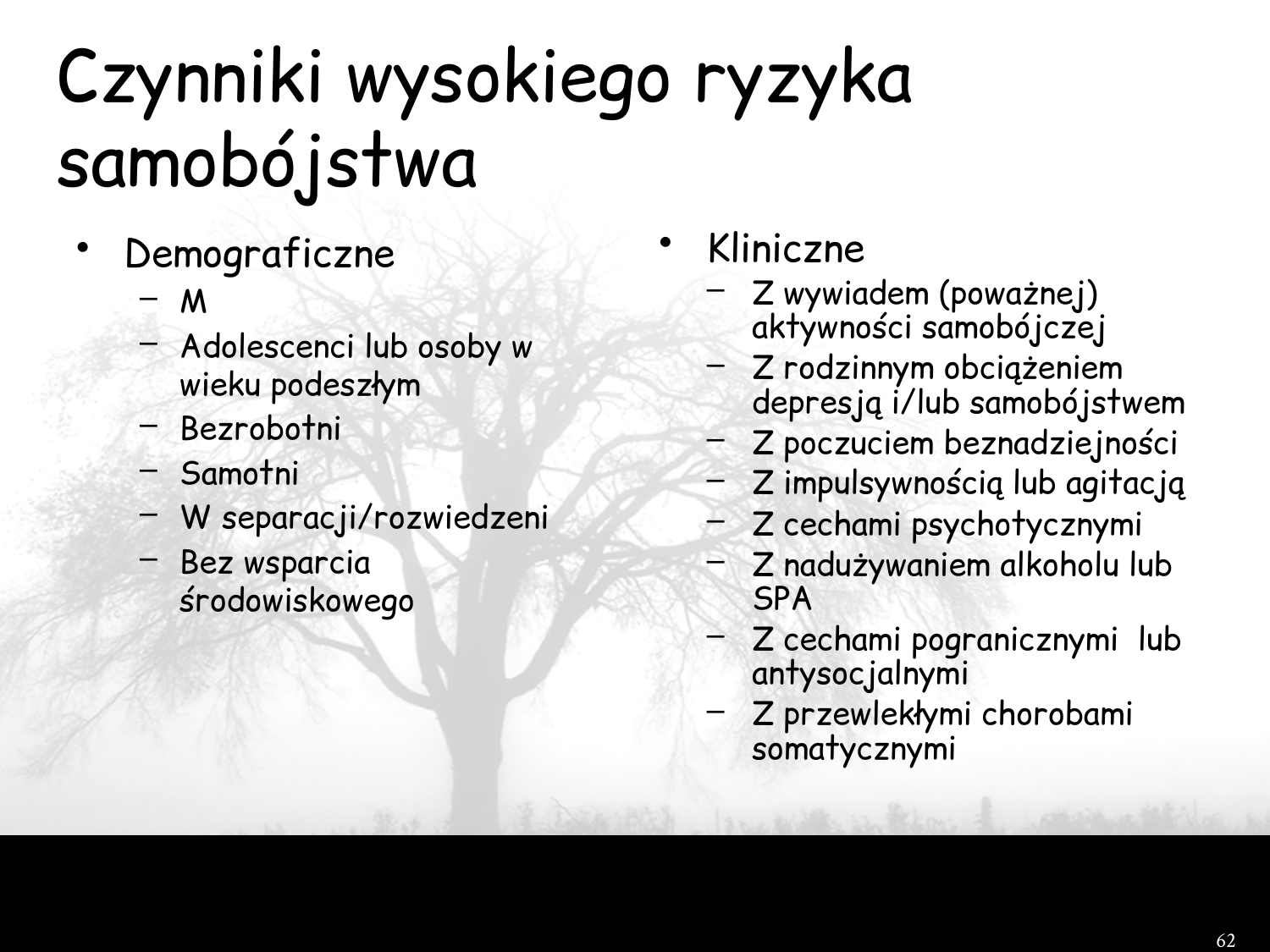

# Czynniki wysokiego ryzyka samobójstwa
Demograficzne
M
Adolescenci lub osoby w wieku podeszłym
Bezrobotni
Samotni
W separacji/rozwiedzeni
Bez wsparcia środowiskowego
Kliniczne
Z wywiadem (poważnej) aktywności samobójczej
Z rodzinnym obciążeniem depresją i/lub samobójstwem
Z poczuciem beznadziejności
Z impulsywnością lub agitacją
Z cechami psychotycznymi
Z nadużywaniem alkoholu lub SPA
Z cechami pogranicznymi  lub antysocjalnymi
Z przewlekłymi chorobami somatycznymi
62